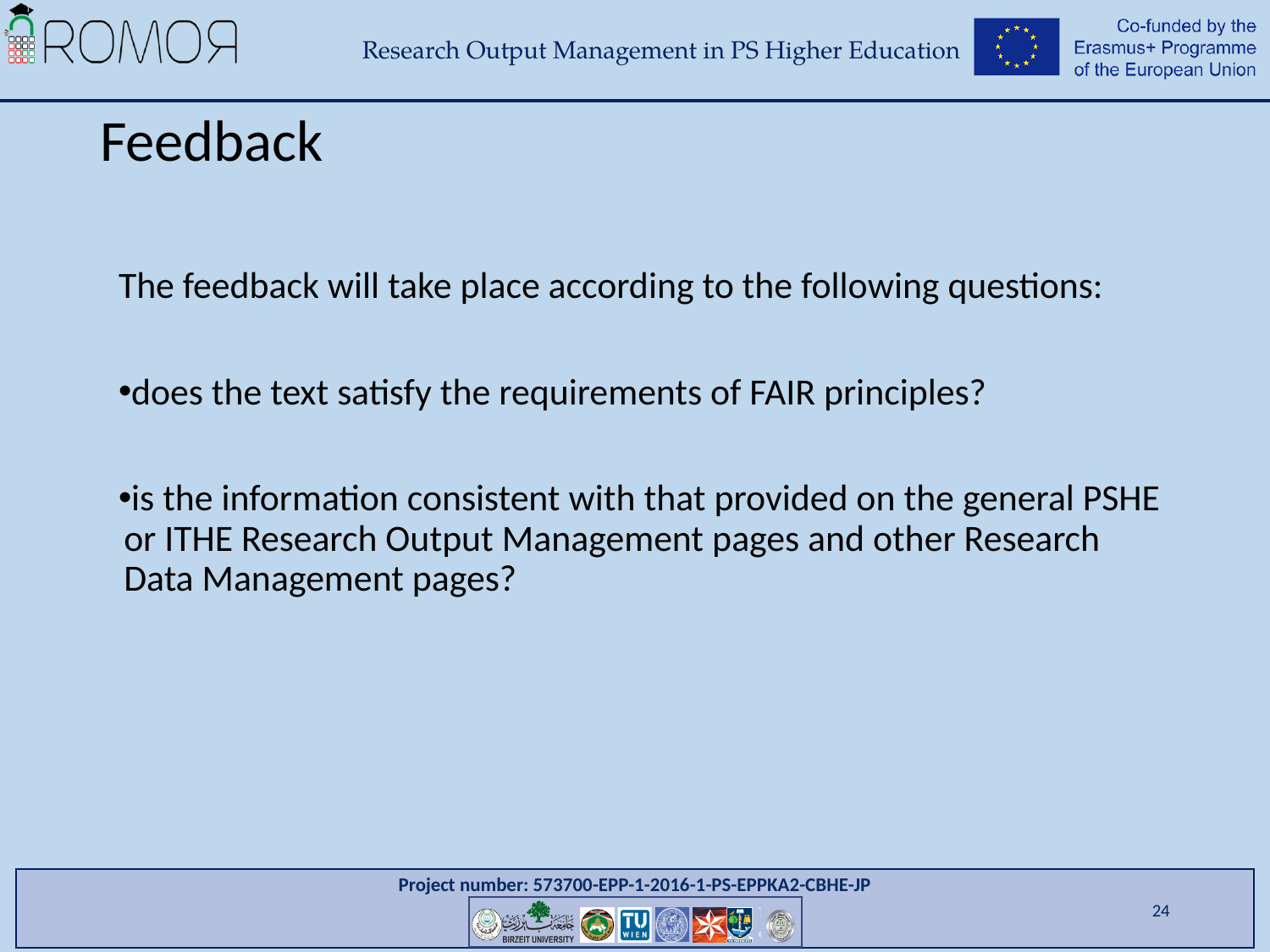

# Feedback
The feedback will take place according to the following questions:

does the text satisfy the requirements of FAIR principles?

is the information consistent with that provided on the general PSHE or ITHE Research Output Management pages and other Research Data Management pages?
24